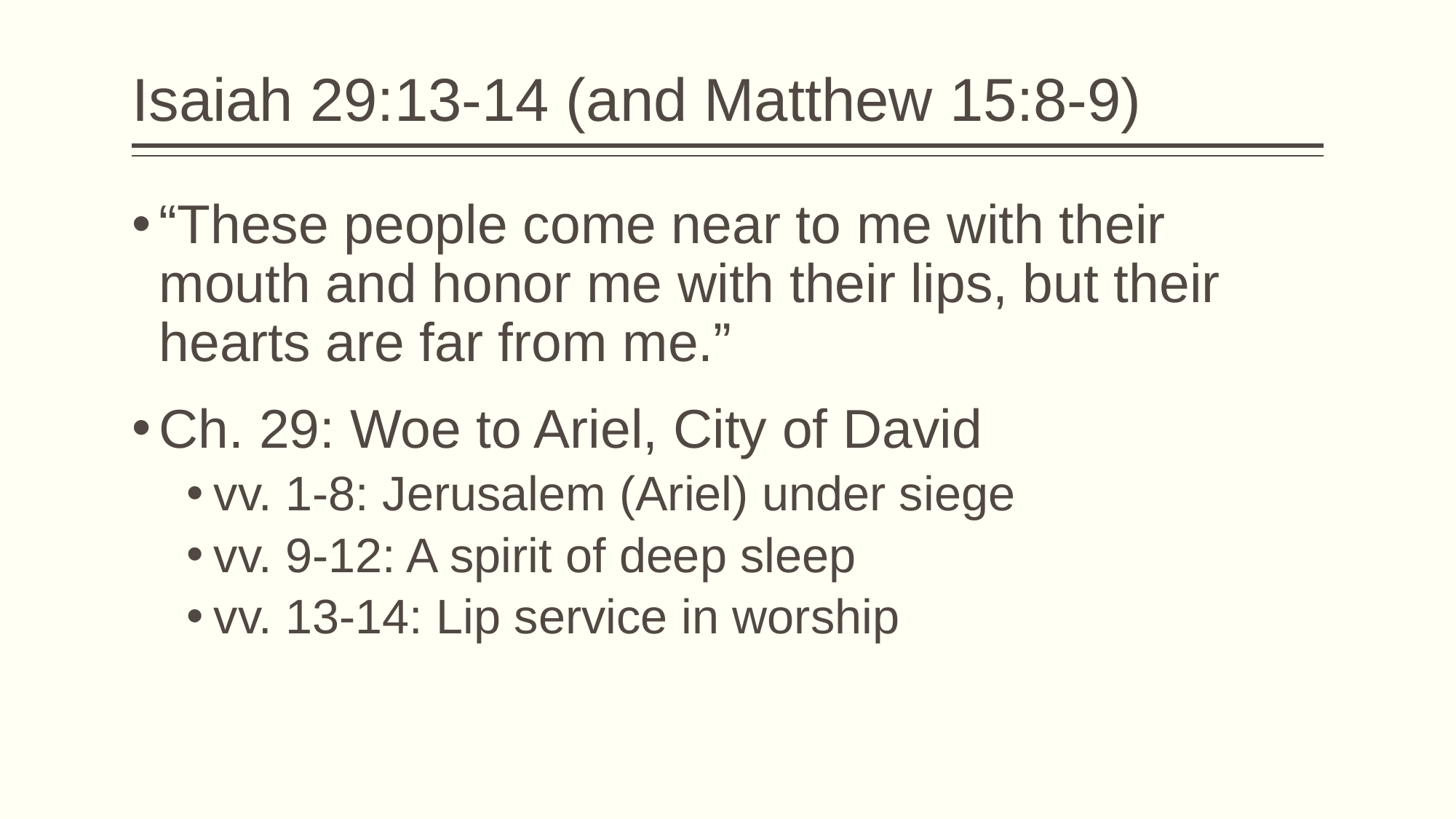

# Isaiah 29:13-14 (and Matthew 15:8-9)
“These people come near to me with their mouth and honor me with their lips, but their hearts are far from me.”
Ch. 29: Woe to Ariel, City of David
vv. 1-8: Jerusalem (Ariel) under siege
vv. 9-12: A spirit of deep sleep
vv. 13-14: Lip service in worship